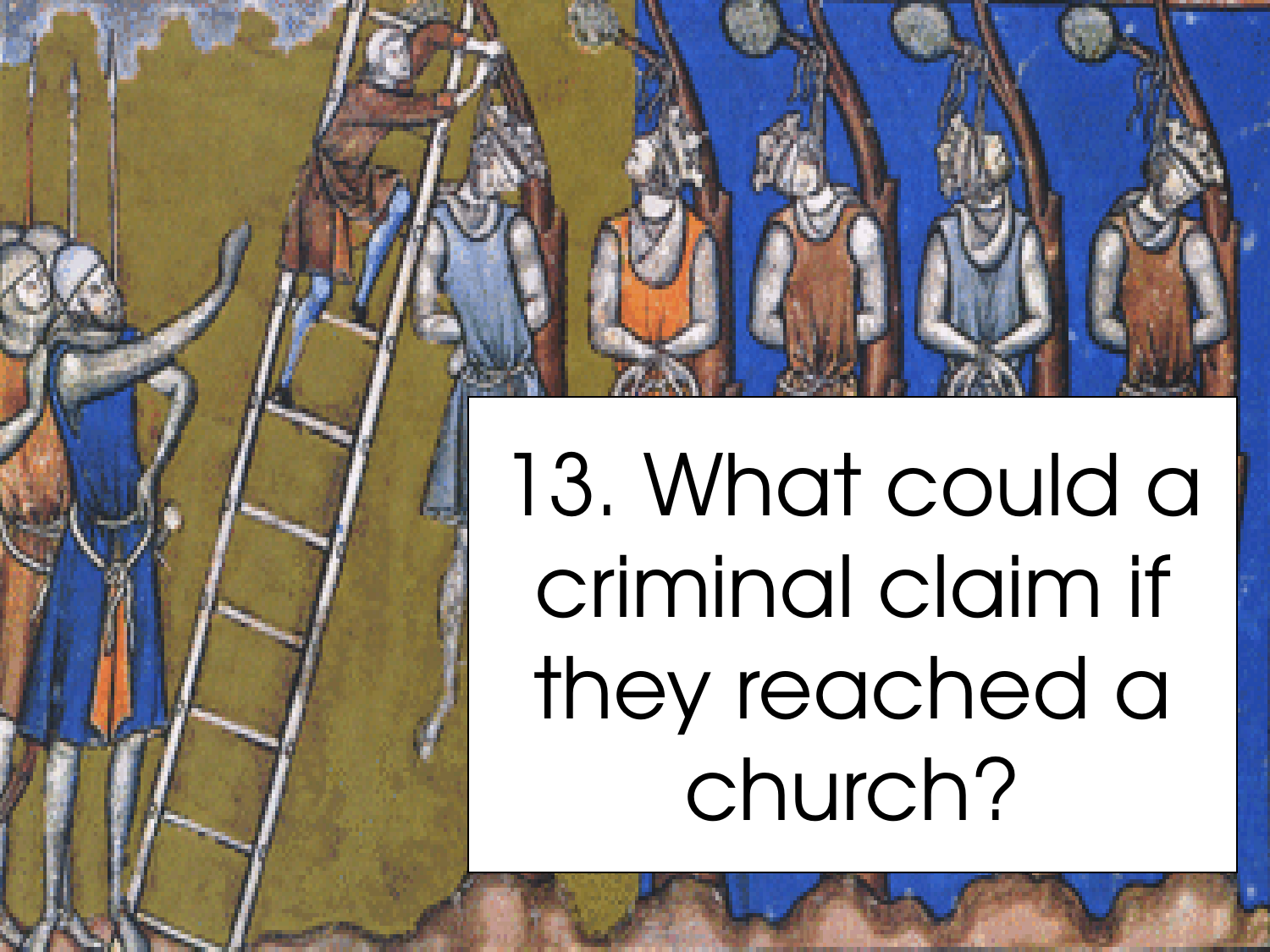

13. What could a criminal claim if they reached a church?